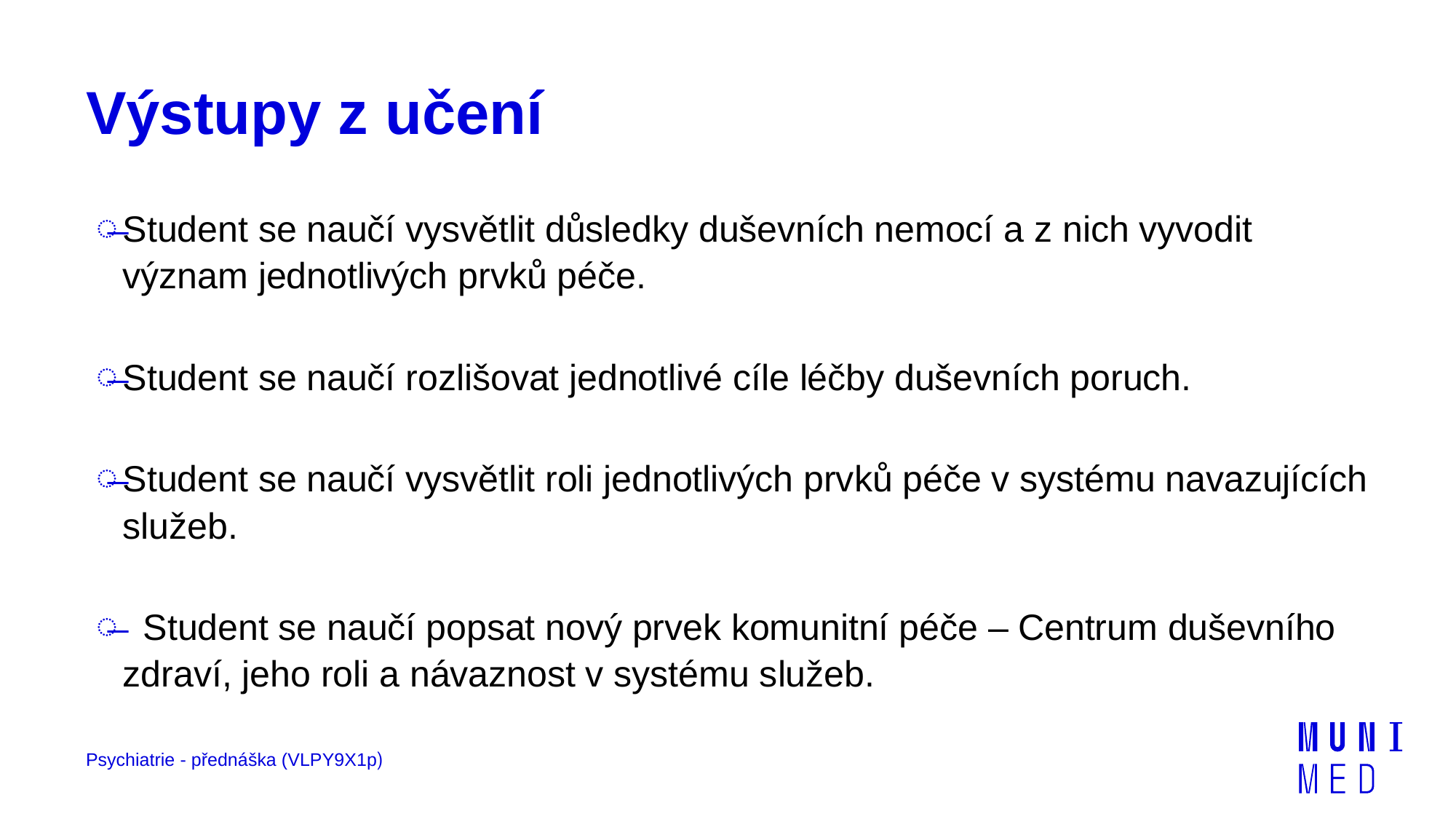

# Výstupy z učení
Student se naučí vysvětlit důsledky duševních nemocí a z nich vyvodit význam jednotlivých prvků péče.

Student se naučí rozlišovat jednotlivé cíle léčby duševních poruch.

Student se naučí vysvětlit roli jednotlivých prvků péče v systému navazujících služeb.

  Student se naučí popsat nový prvek komunitní péče – Centrum duševního zdraví, jeho roli a návaznost v systému služeb.

Psychiatrie - přednáška (VLPY9X1p)